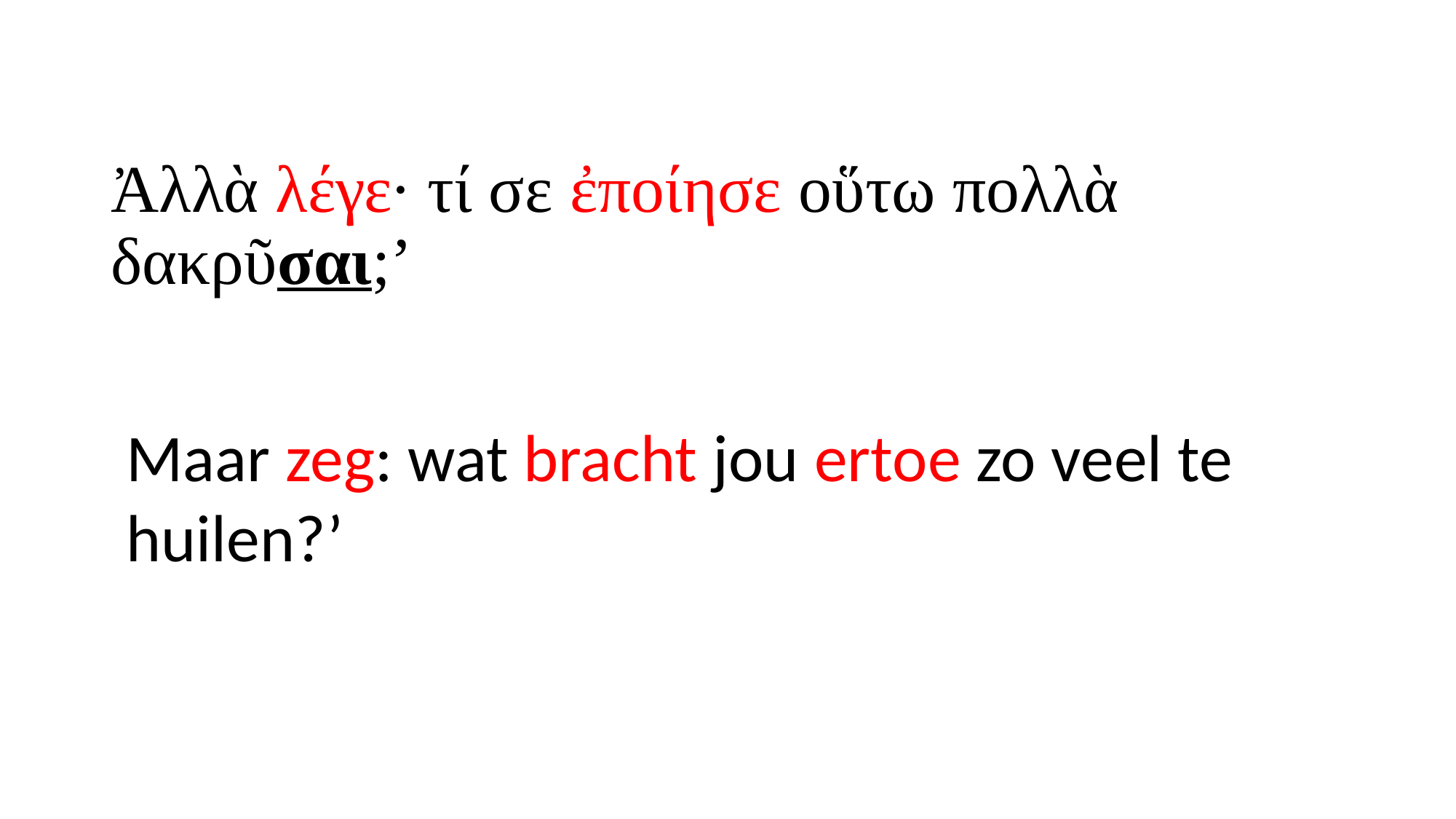

# Ἀλλὰ λέγε· τί σε ἐποίησε οὕτω πολλὰ δακρῦσαι;’
Maar zeg: wat bracht jou ertoe zo veel te huilen?’